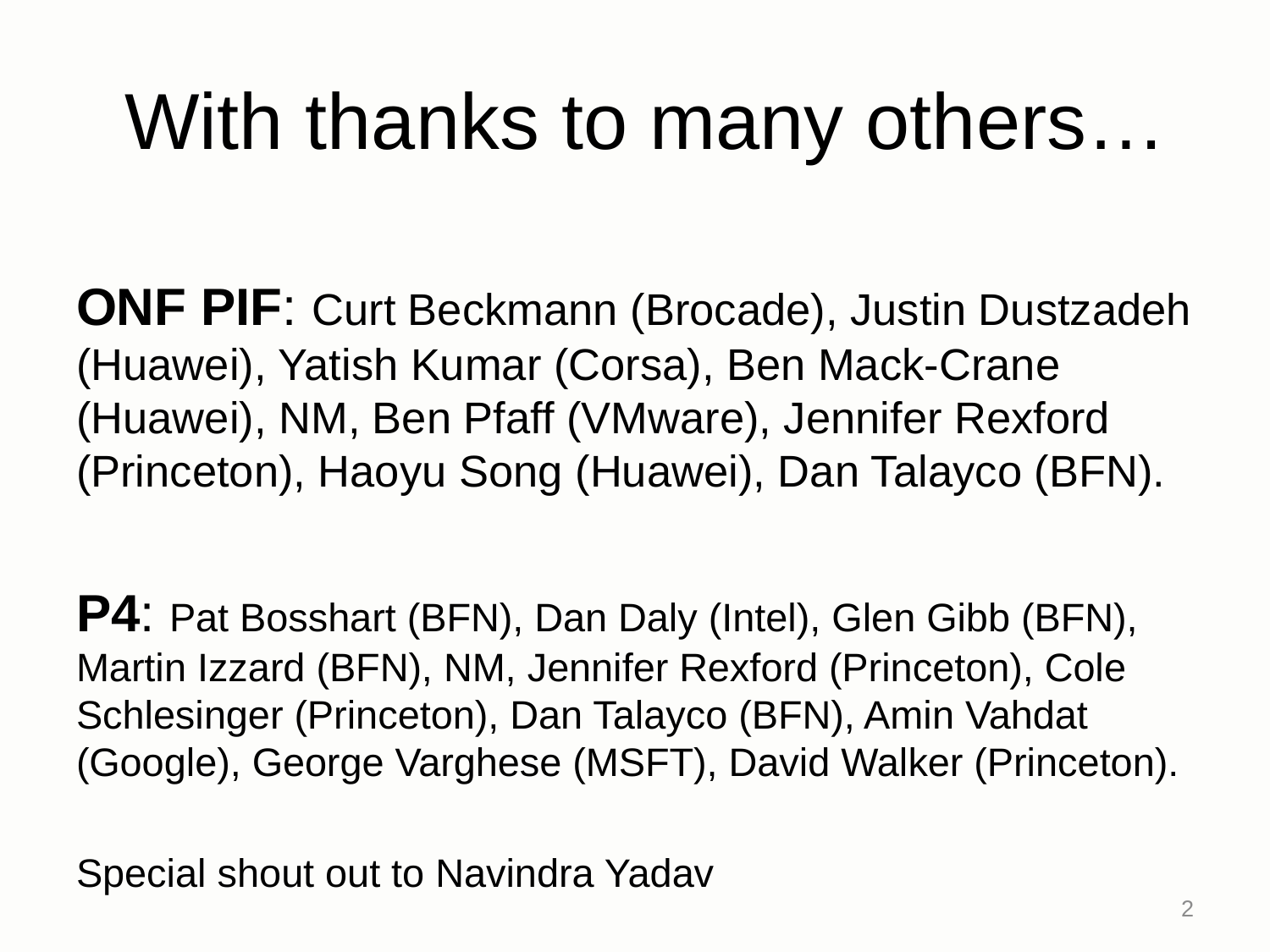

# With thanks to many others…
ONF PIF: Curt Beckmann (Brocade), Justin Dustzadeh (Huawei), Yatish Kumar (Corsa), Ben Mack-Crane (Huawei), NM, Ben Pfaff (VMware), Jennifer Rexford (Princeton), Haoyu Song (Huawei), Dan Talayco (BFN).

P4: Pat Bosshart (BFN), Dan Daly (Intel), Glen Gibb (BFN), Martin Izzard (BFN), NM, Jennifer Rexford (Princeton), Cole Schlesinger (Princeton), Dan Talayco (BFN), Amin Vahdat (Google), George Varghese (MSFT), David Walker (Princeton).

Special shout out to Navindra Yadav
2